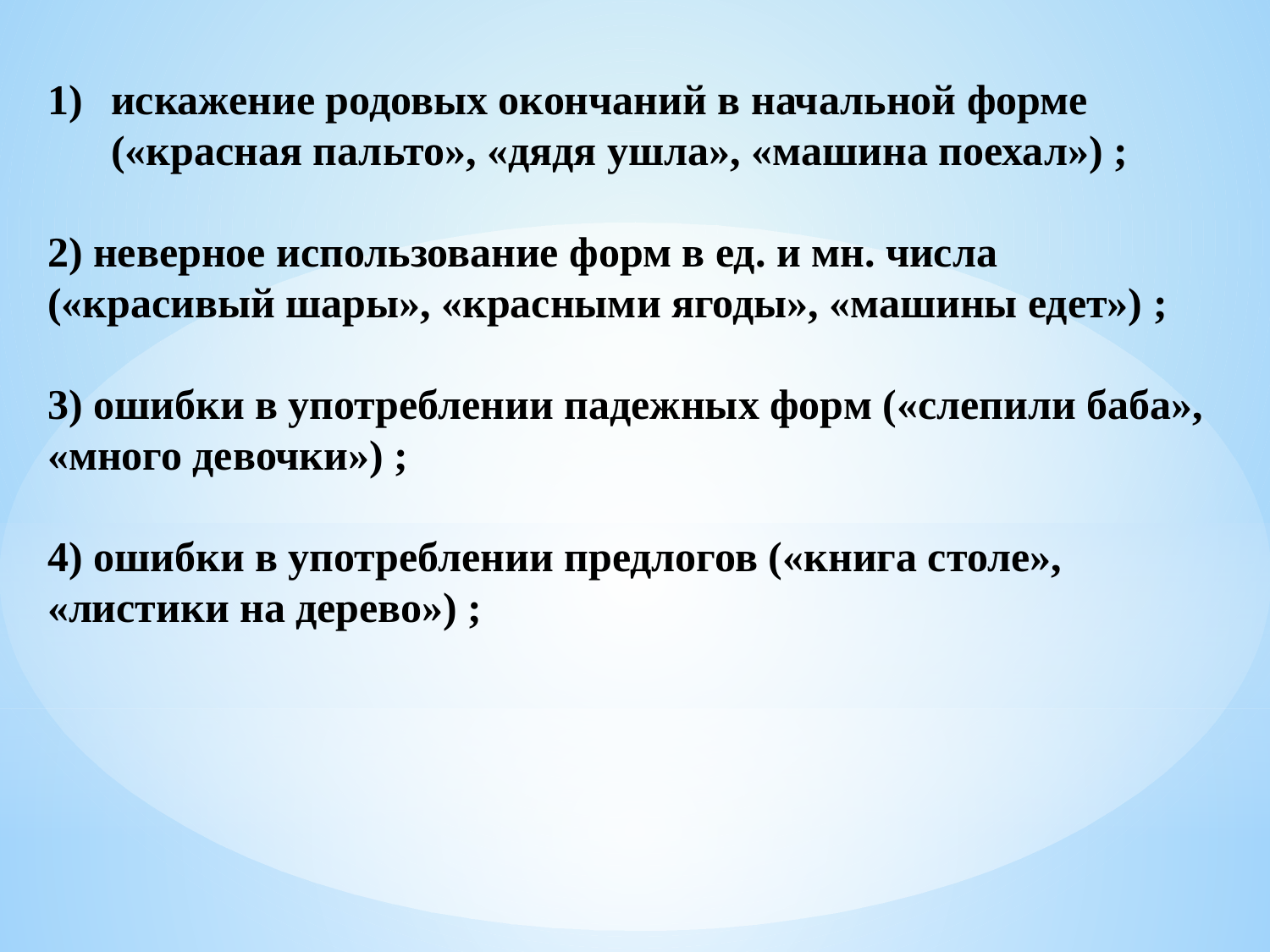

искажение родовых окончаний в начальной форме («красная пальто», «дядя ушла», «машина поехал») ;

2) неверное использование форм в ед. и мн. числа («красивый шары», «красными ягоды», «машины едет») ;

3) ошибки в употреблении падежных форм («слепили баба», «много девочки») ;

4) ошибки в употреблении предлогов («книга столе», «листики на дерево») ;